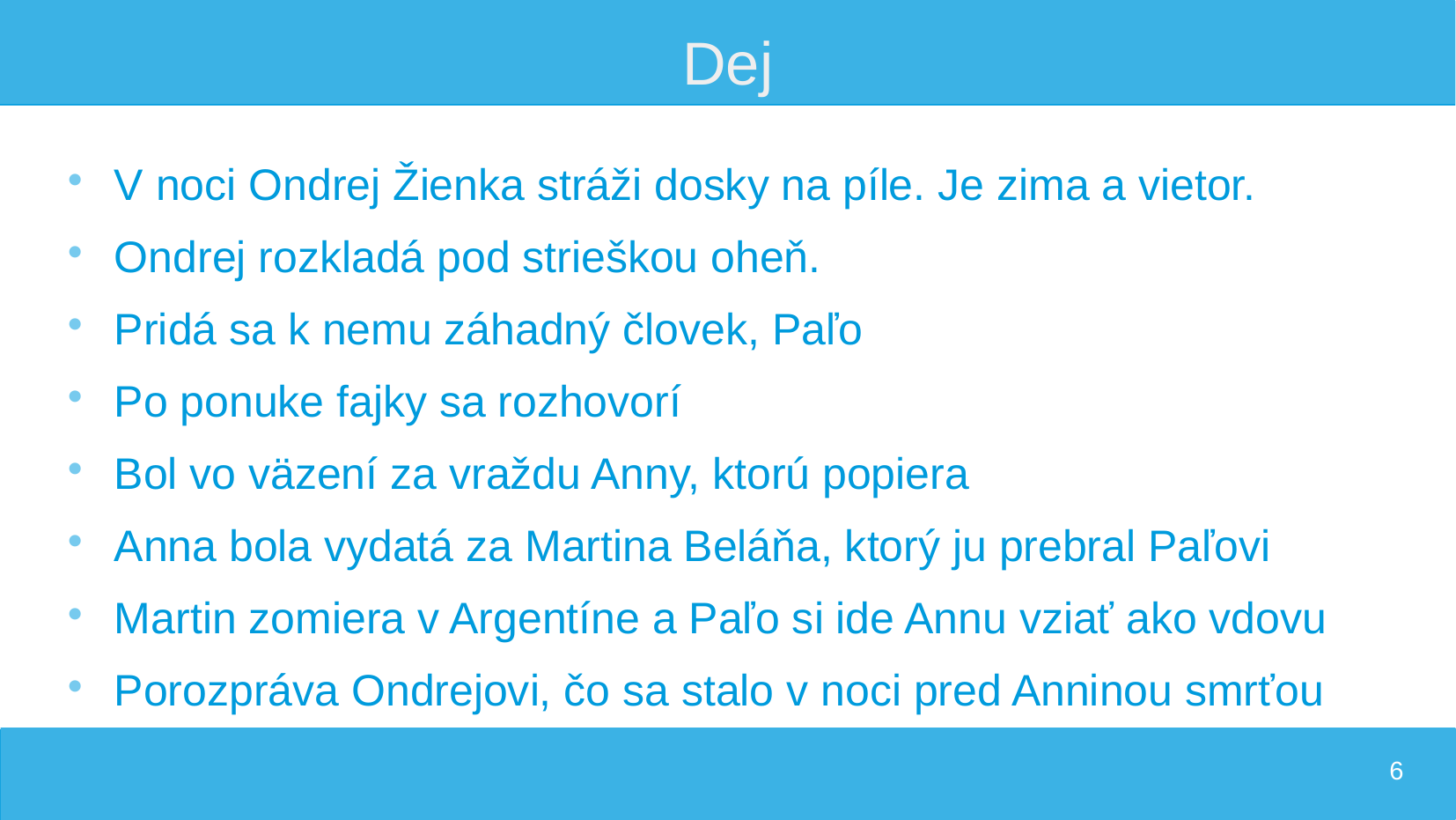

# Dej
V noci Ondrej Žienka stráži dosky na píle. Je zima a vietor.
Ondrej rozkladá pod strieškou oheň.
Pridá sa k nemu záhadný človek, Paľo
Po ponuke fajky sa rozhovorí
Bol vo väzení za vraždu Anny, ktorú popiera
Anna bola vydatá za Martina Beláňa, ktorý ju prebral Paľovi
Martin zomiera v Argentíne a Paľo si ide Annu vziať ako vdovu
Porozpráva Ondrejovi, čo sa stalo v noci pred Anninou smrťou
6